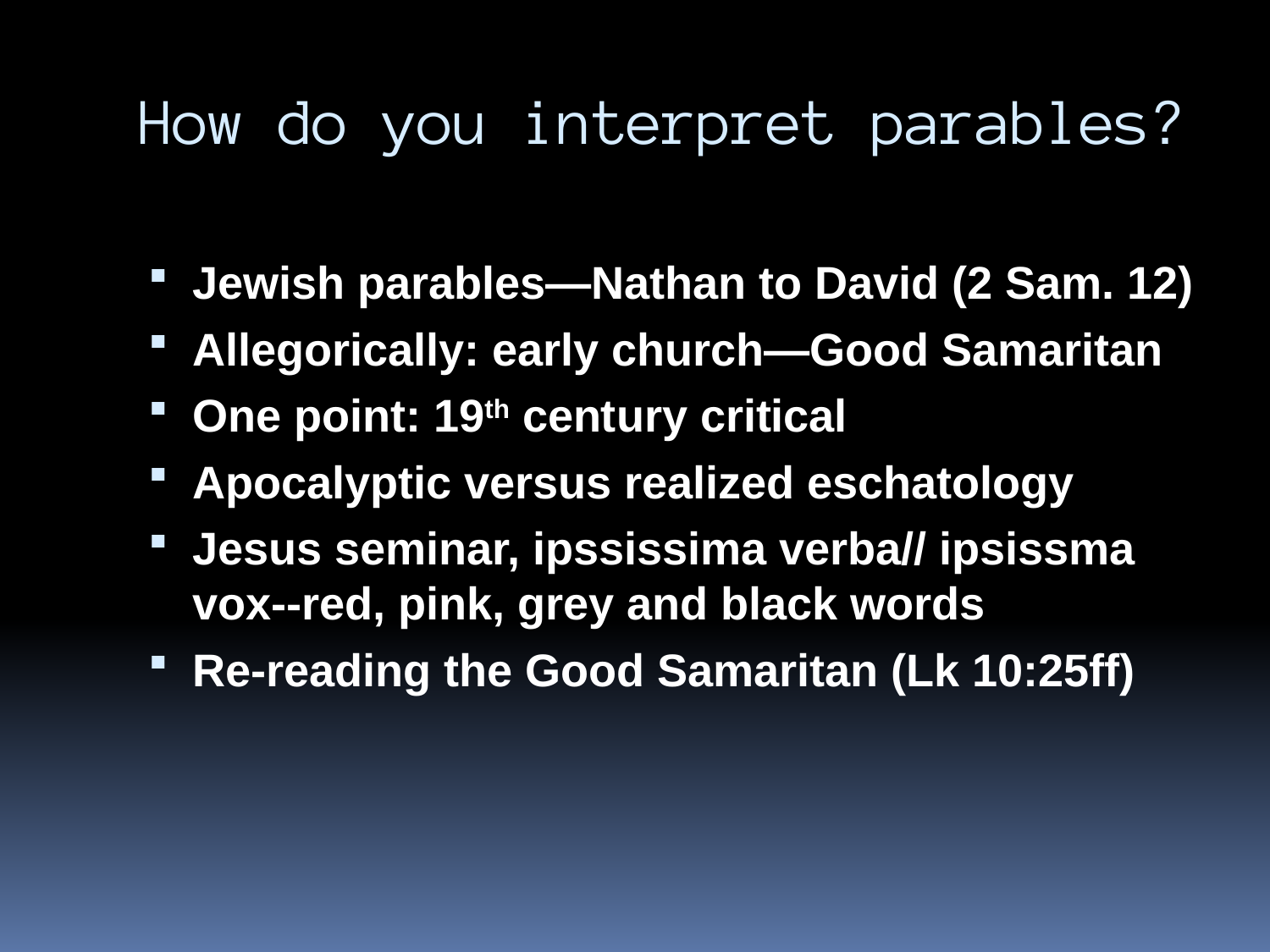

# How do you interpret parables?
Jewish parables—Nathan to David (2 Sam. 12)
Allegorically: early church—Good Samaritan
One point: 19th century critical
Apocalyptic versus realized eschatology
Jesus seminar, ipssissima verba// ipsissma vox--red, pink, grey and black words
Re-reading the Good Samaritan (Lk 10:25ff)